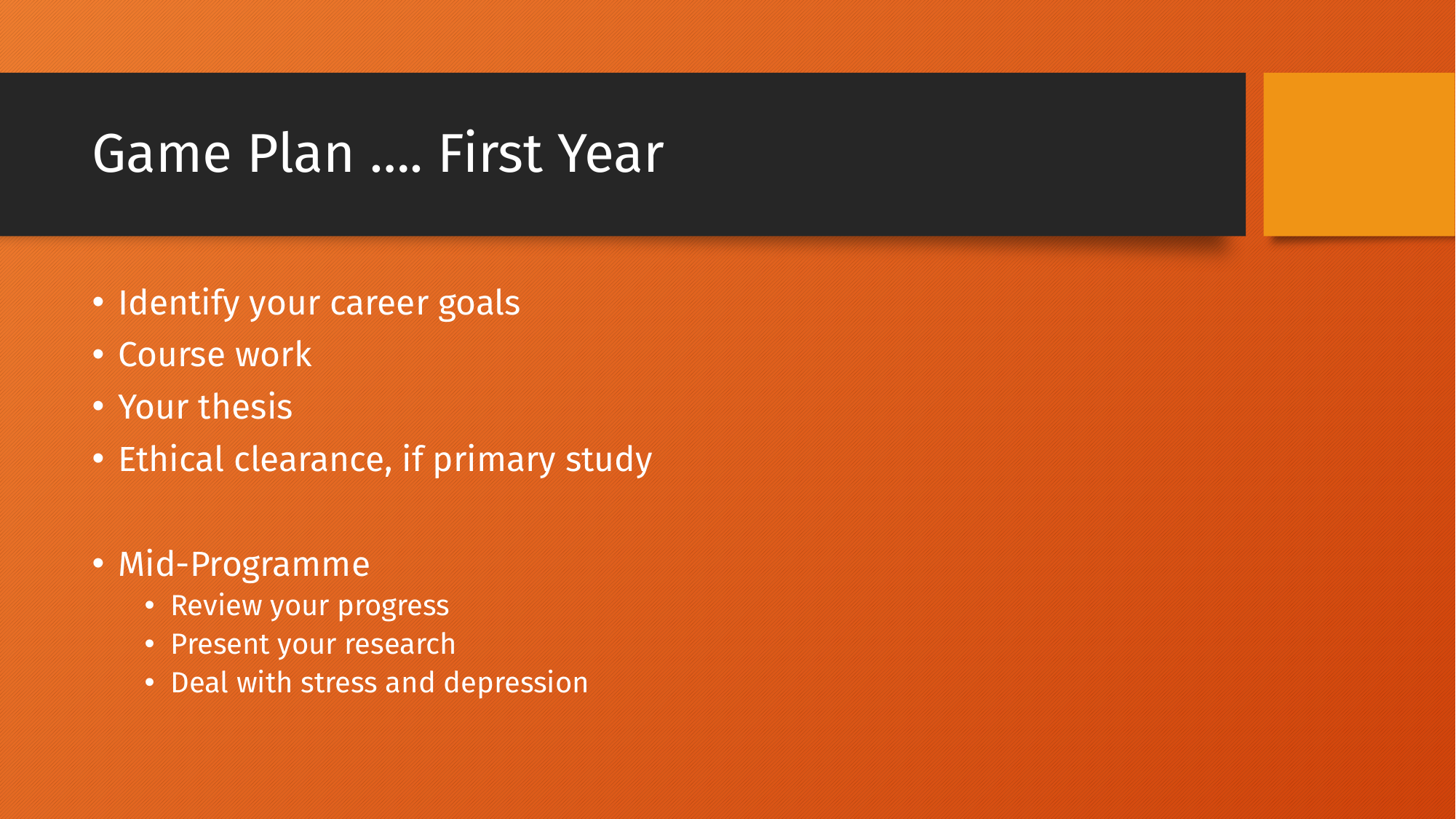

# Game Plan …. First Year
Identify your career goals
Course work
Your thesis
Ethical clearance, if primary study

Mid-Programme
Review your progress
Present your research
Deal with stress and depression